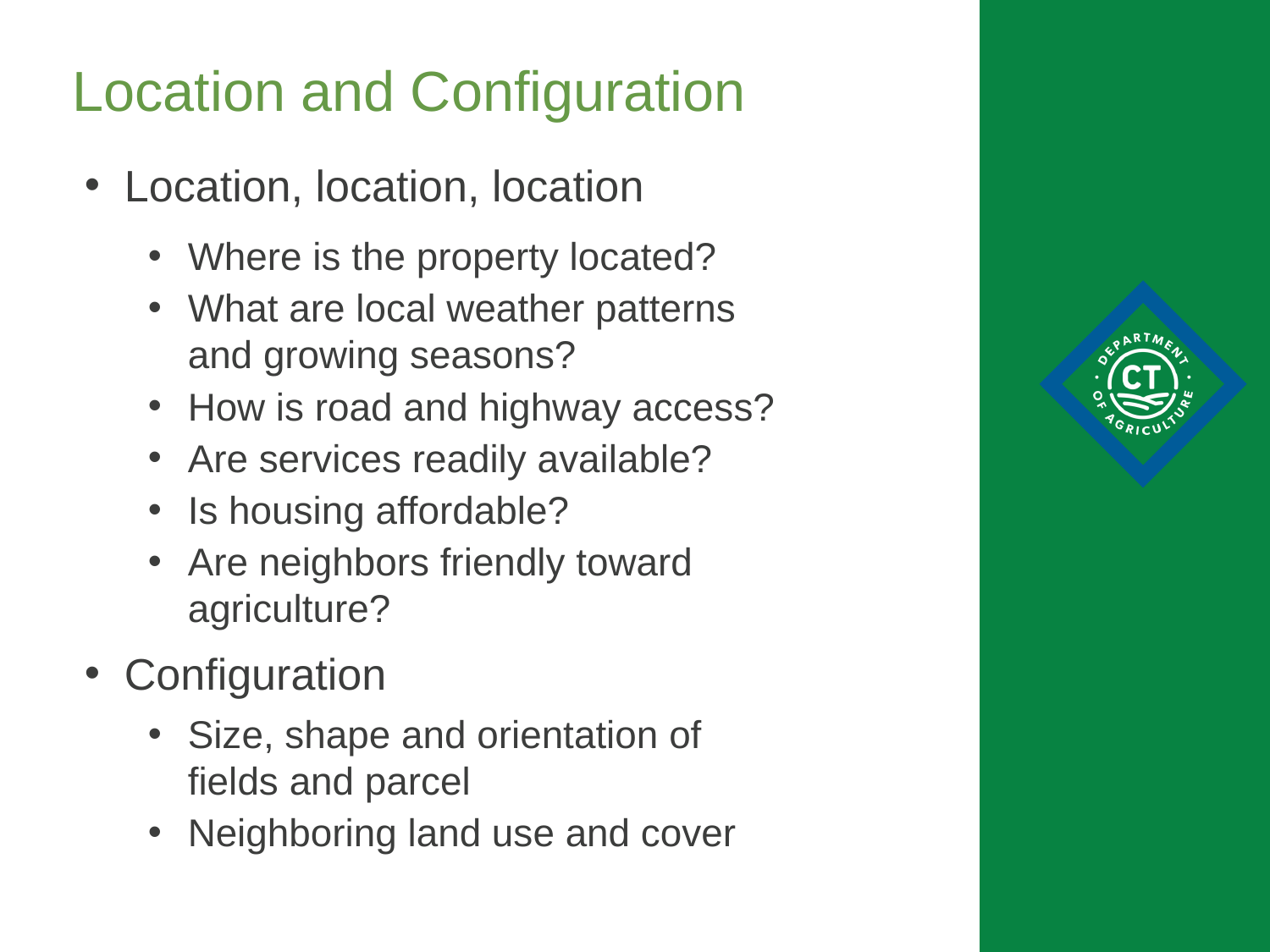

Location and Configuration
Location, location, location
Where is the property located?
What are local weather patterns and growing seasons?
How is road and highway access?
Are services readily available?
Is housing affordable?
Are neighbors friendly toward agriculture?
Configuration
Size, shape and orientation of fields and parcel
Neighboring land use and cover